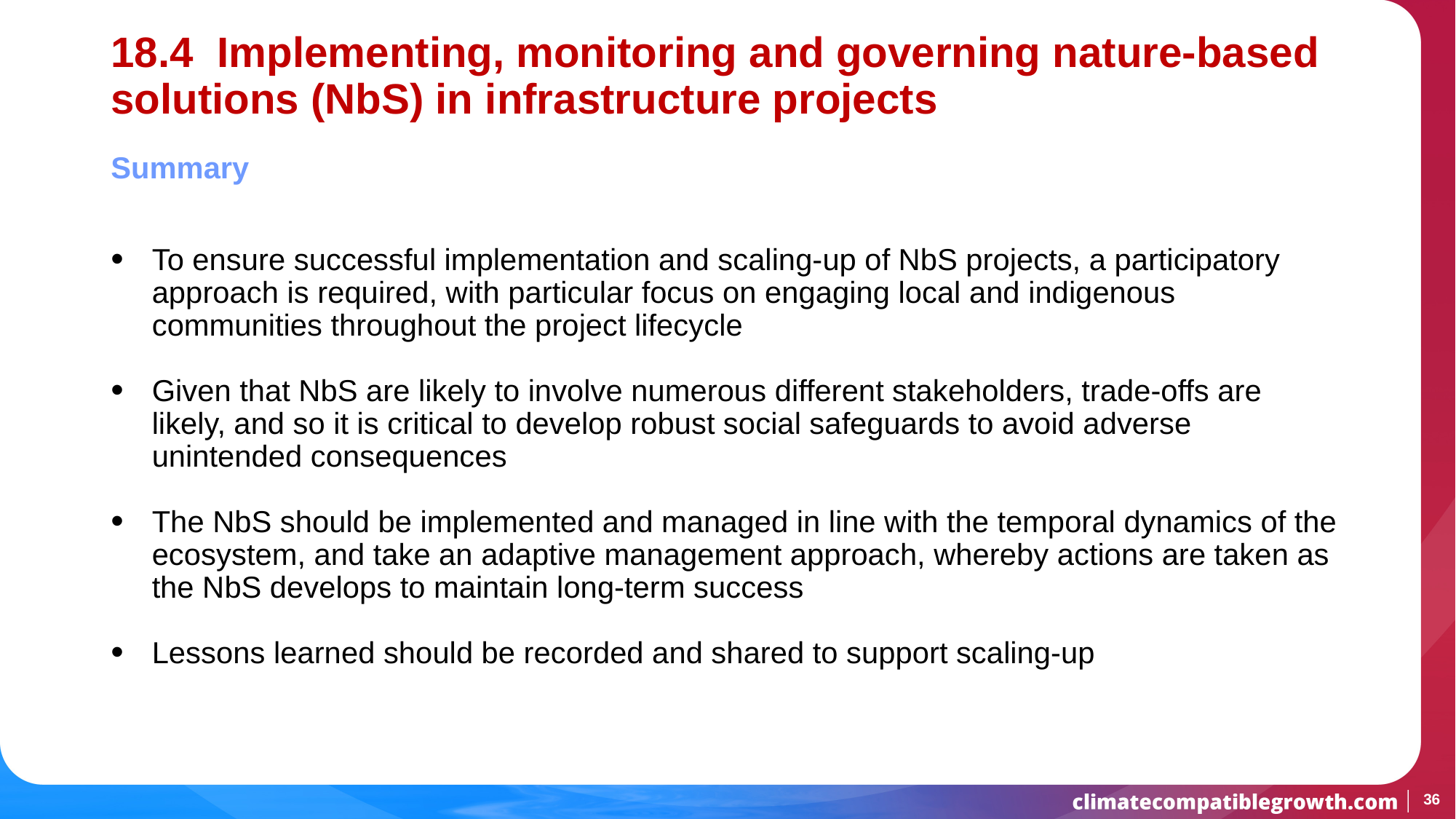

# 18.4  Implementing, monitoring and governing nature-based solutions (NbS) in infrastructure projects
Summary

To ensure successful implementation and scaling-up of NbS projects, a participatory approach is required, with particular focus on engaging local and indigenous communities throughout the project lifecycle

Given that NbS are likely to involve numerous different stakeholders, trade-offs are likely, and so it is critical to develop robust social safeguards to avoid adverse unintended consequences

The NbS should be implemented and managed in line with the temporal dynamics of the ecosystem, and take an adaptive management approach, whereby actions are taken as the NbS develops to maintain long-term success

Lessons learned should be recorded and shared to support scaling-up
36